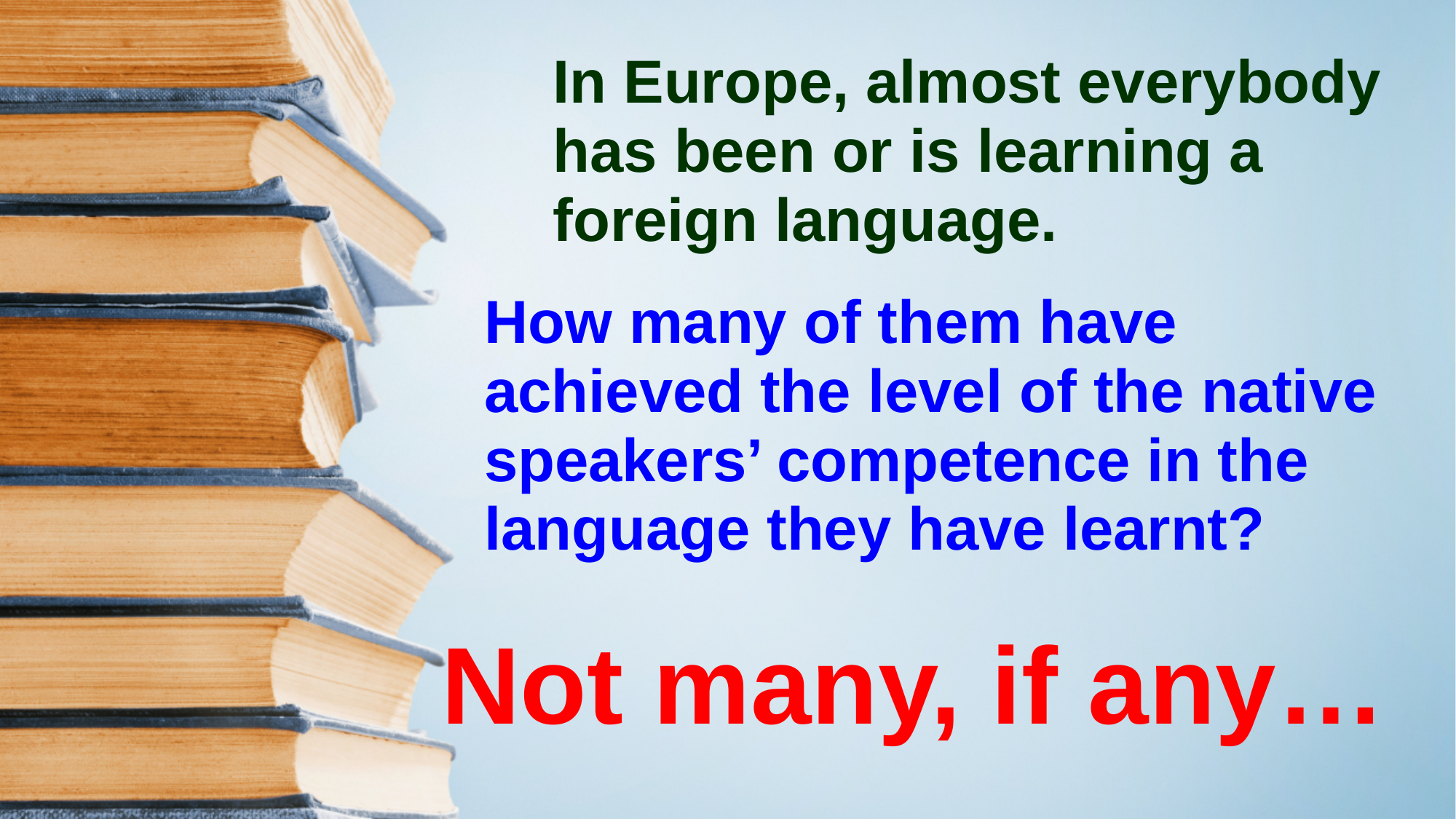

In Europe, almost everybody has been or is learning a foreign language.
How many of them have achieved the level of the native speakers’ competence in the language they have learnt?
Not many, if any…